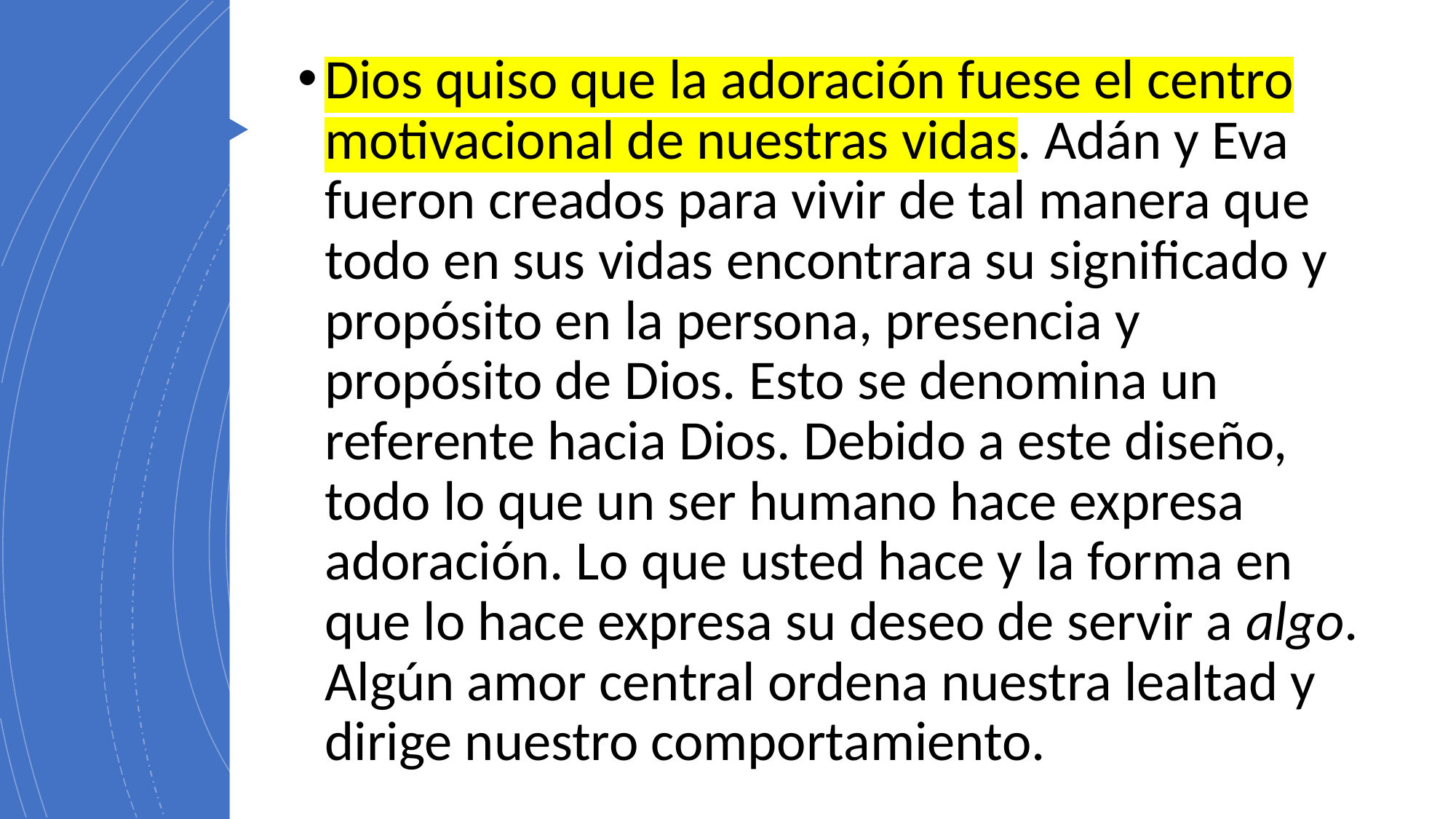

Dios quiso que la adoración fuese el centro motivacional de nuestras vidas. Adán y Eva fueron creados para vivir de tal manera que todo en sus vidas encontrara su significado y propósito en la persona, presencia y propósito de Dios. Esto se denomina un referente hacia Dios. Debido a este diseño, todo lo que un ser humano hace expresa adoración. Lo que usted hace y la forma en que lo hace expresa su deseo de servir a algo. Algún amor central ordena nuestra lealtad y dirige nuestro comportamiento.